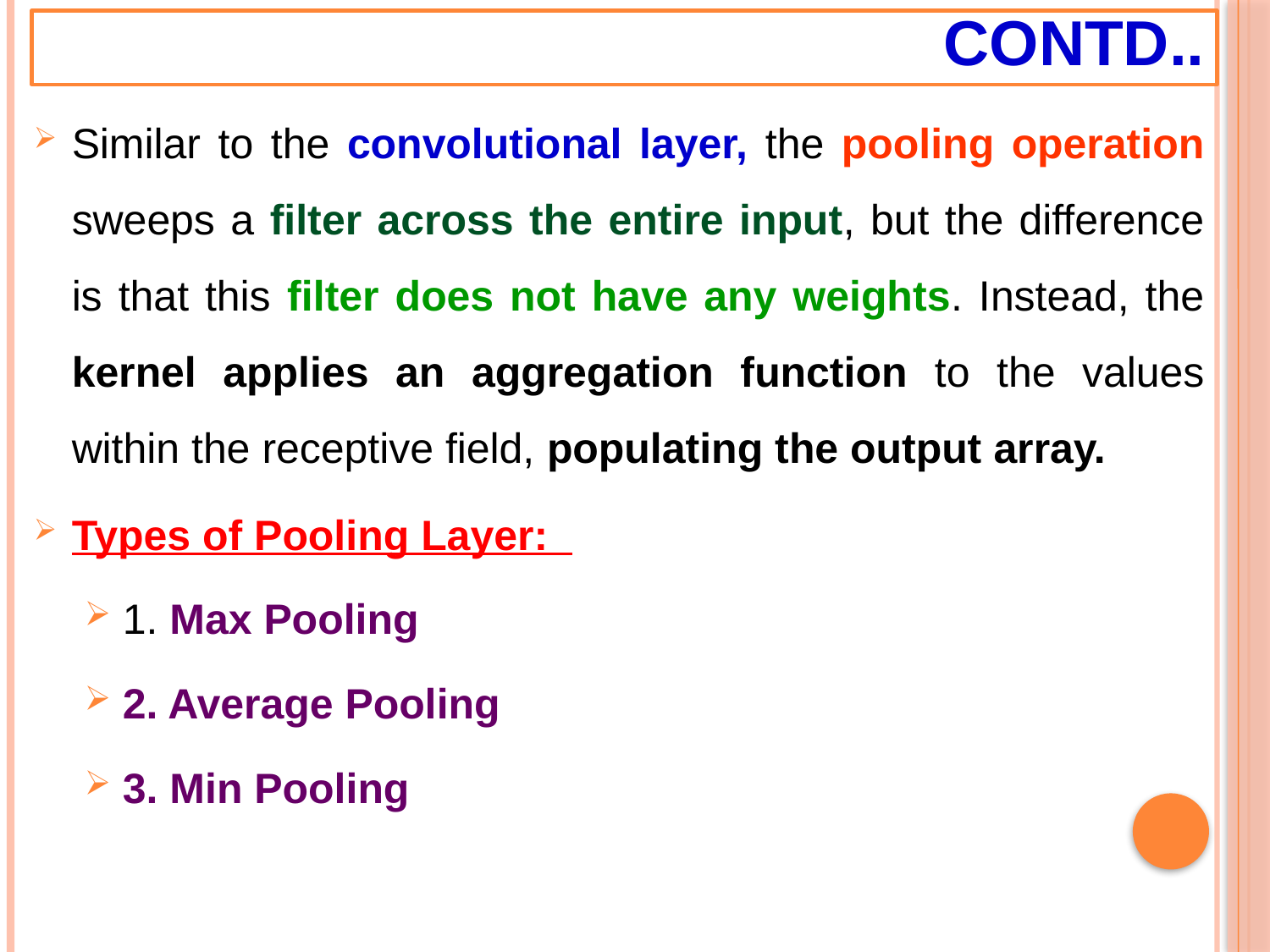

# Contd..
Similar to the convolutional layer, the pooling operation sweeps a filter across the entire input, but the difference is that this filter does not have any weights. Instead, the kernel applies an aggregation function to the values within the receptive field, populating the output array.
Types of Pooling Layer:
1. Max Pooling
2. Average Pooling
3. Min Pooling